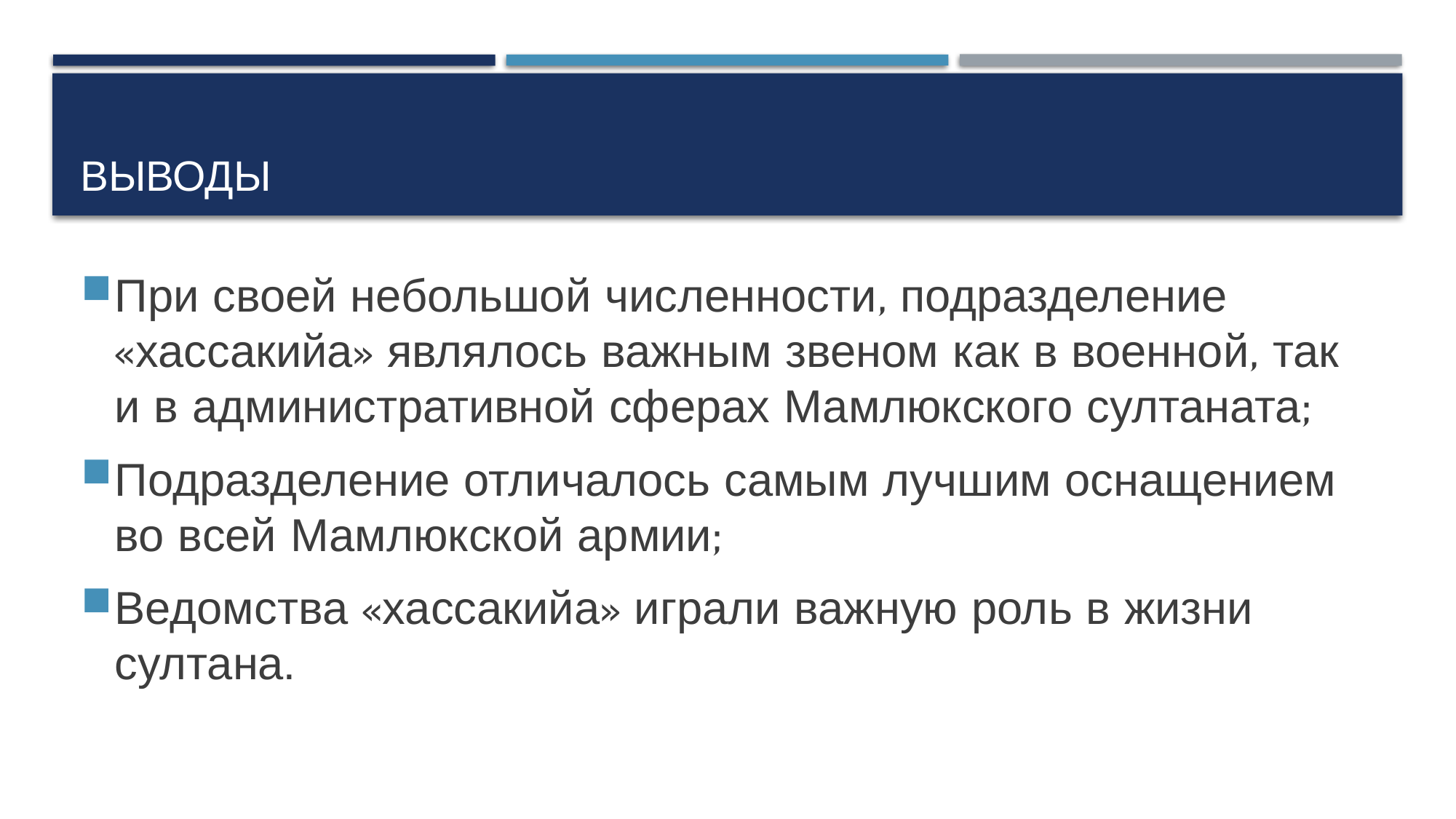

# ВЫВОДЫ
При своей небольшой численности, подразделение «хассакийа» являлось важным звеном как в военной, так и в административной сферах Мамлюкского султаната;
Подразделение отличалось самым лучшим оснащением во всей Мамлюкской армии;
Ведомства «хассакийа» играли важную роль в жизни султана.